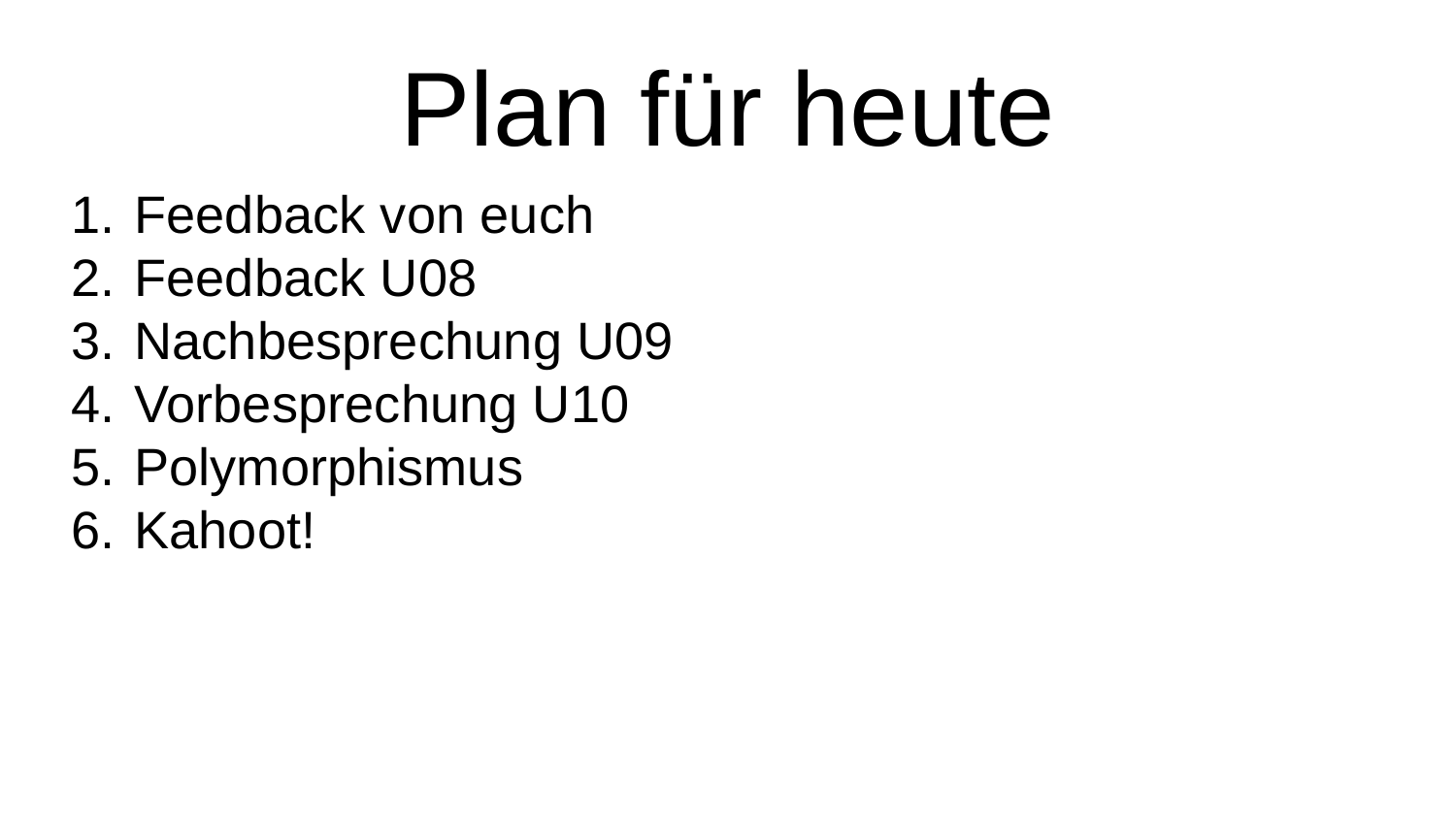

# Plan für heute
Feedback von euch
Feedback U08
Nachbesprechung U09
Vorbesprechung U10
Polymorphismus
Kahoot!